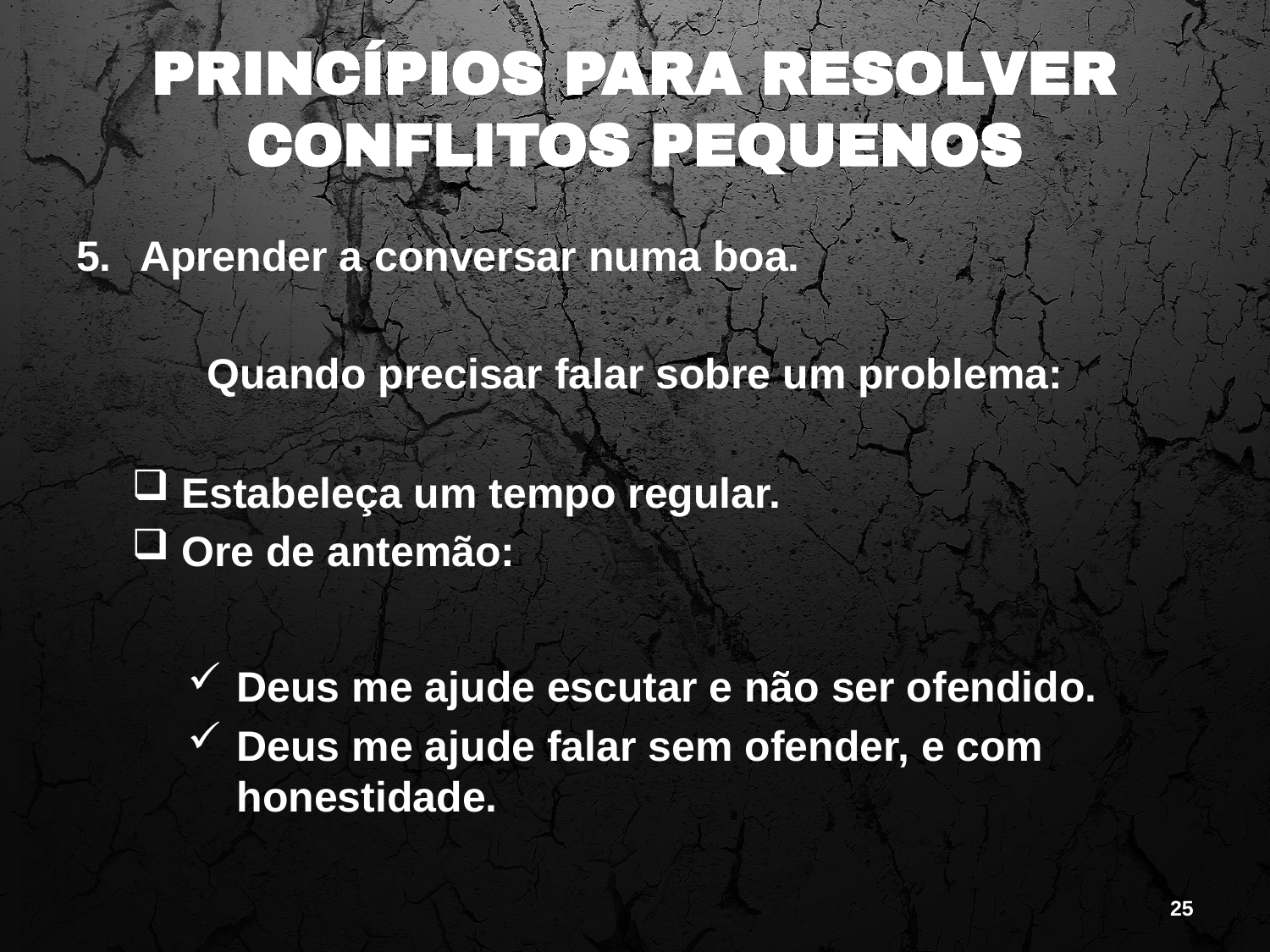

# PRINCÍPIOS PARA RESOLVER CONFLITOS PEQUENOS
Aprender a conversar numa boa.

Quando precisar falar sobre um problema:

Estabeleça um tempo regular.
Ore de antemão:

Deus me ajude escutar e não ser ofendido.
Deus me ajude falar sem ofender, e com honestidade.

25